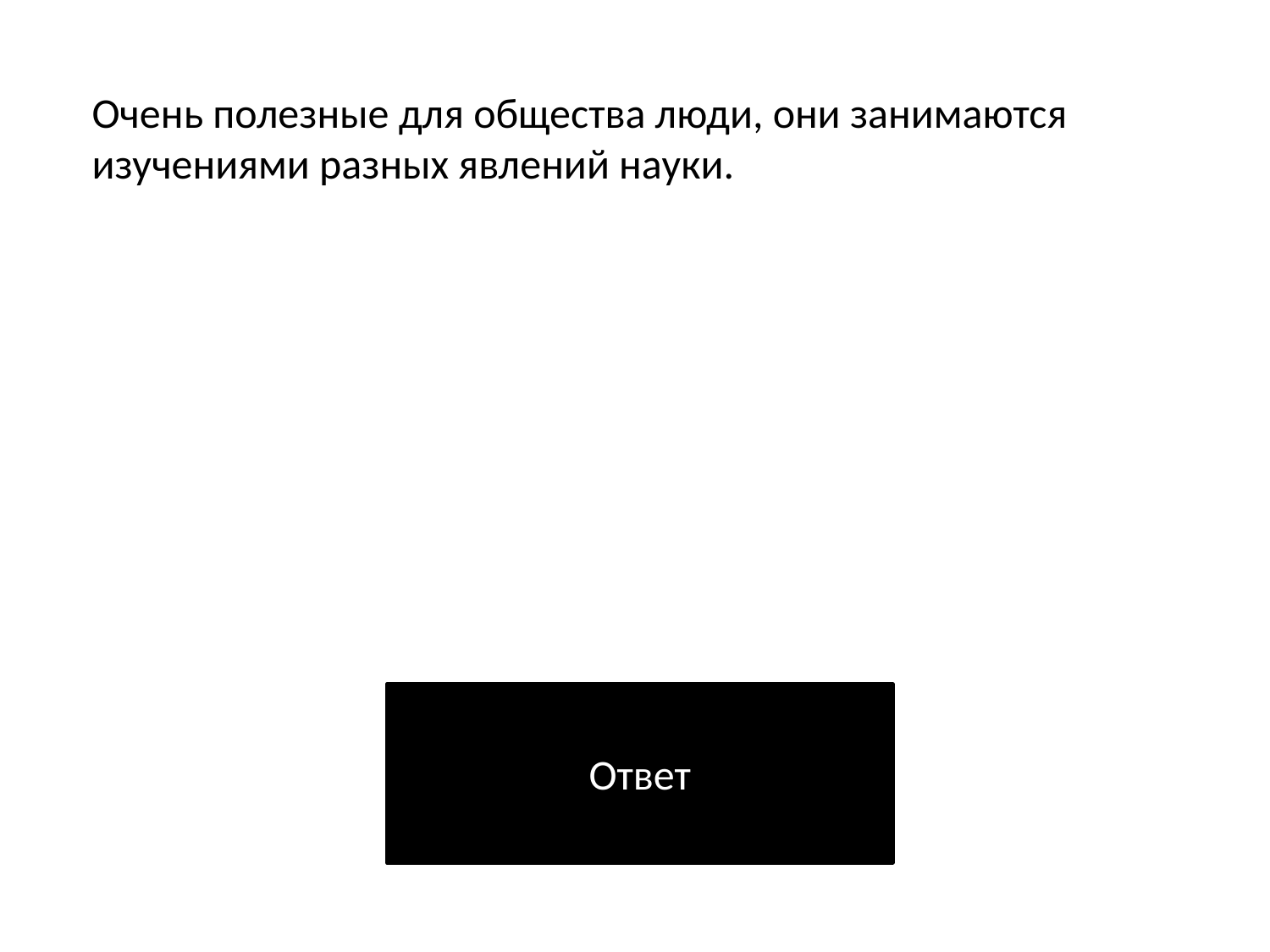

Очень полезные для общества люди, они занимаются изучениями разных явлений науки.
Ответ